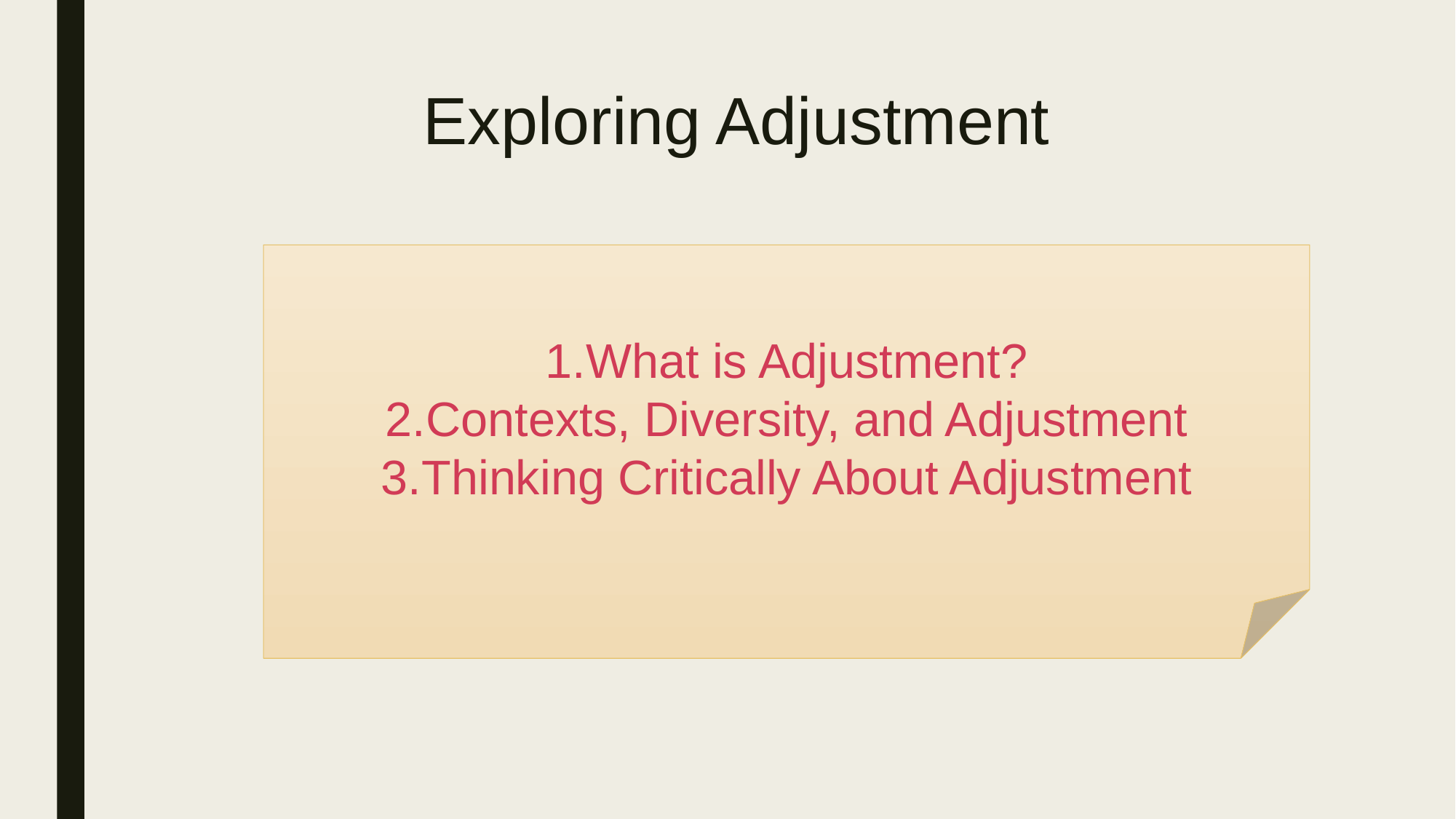

# Exploring Adjustment
What is Adjustment?
Contexts, Diversity, and Adjustment
Thinking Critically About Adjustment